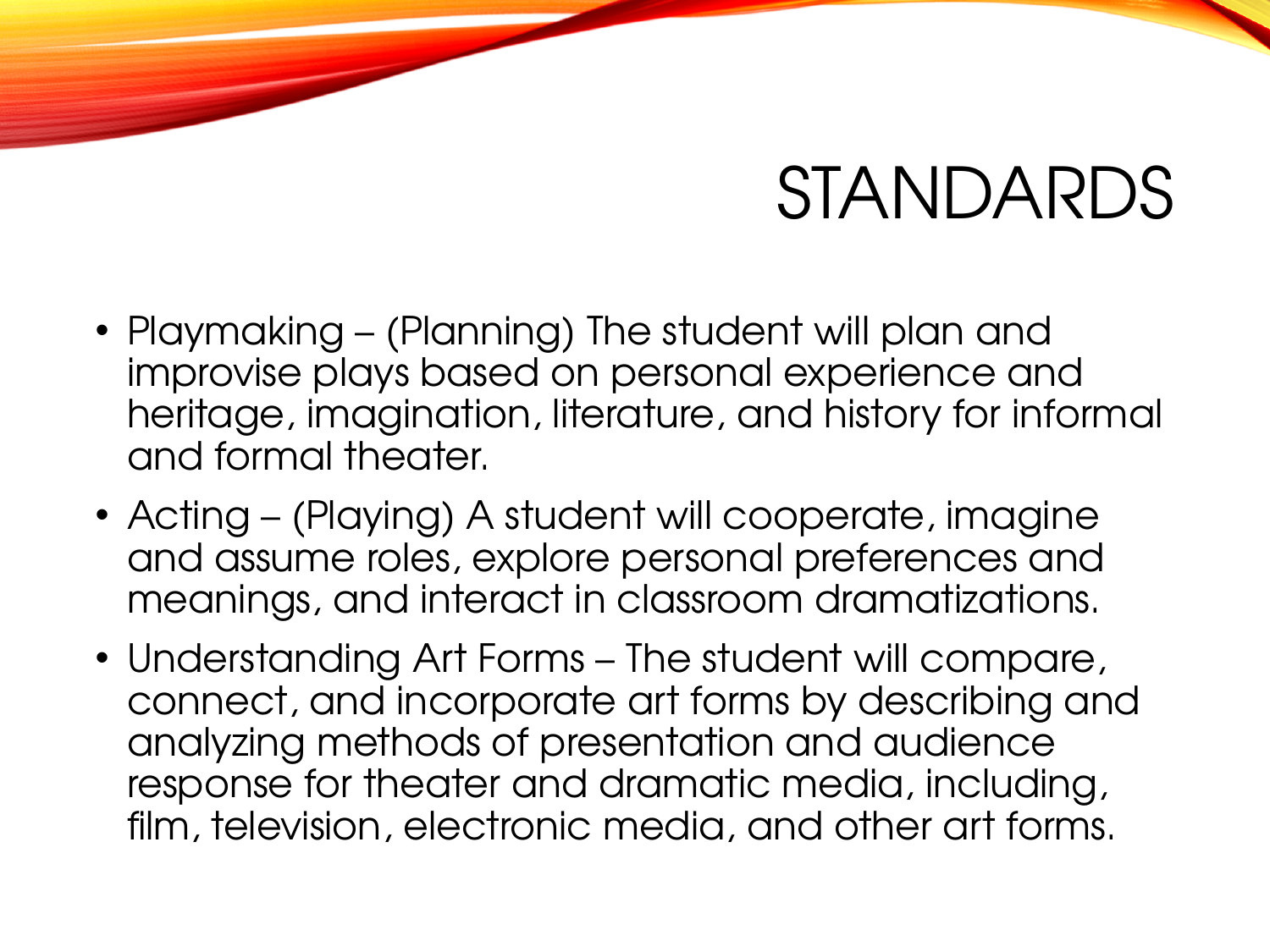

# standards
Playmaking – (Planning) The student will plan and improvise plays based on personal experience and heritage, imagination, literature, and history for informal and formal theater.
Acting – (Playing) A student will cooperate, imagine and assume roles, explore personal preferences and meanings, and interact in classroom dramatizations.
Understanding Art Forms – The student will compare, connect, and incorporate art forms by describing and analyzing methods of presentation and audience response for theater and dramatic media, including, film, television, electronic media, and other art forms.